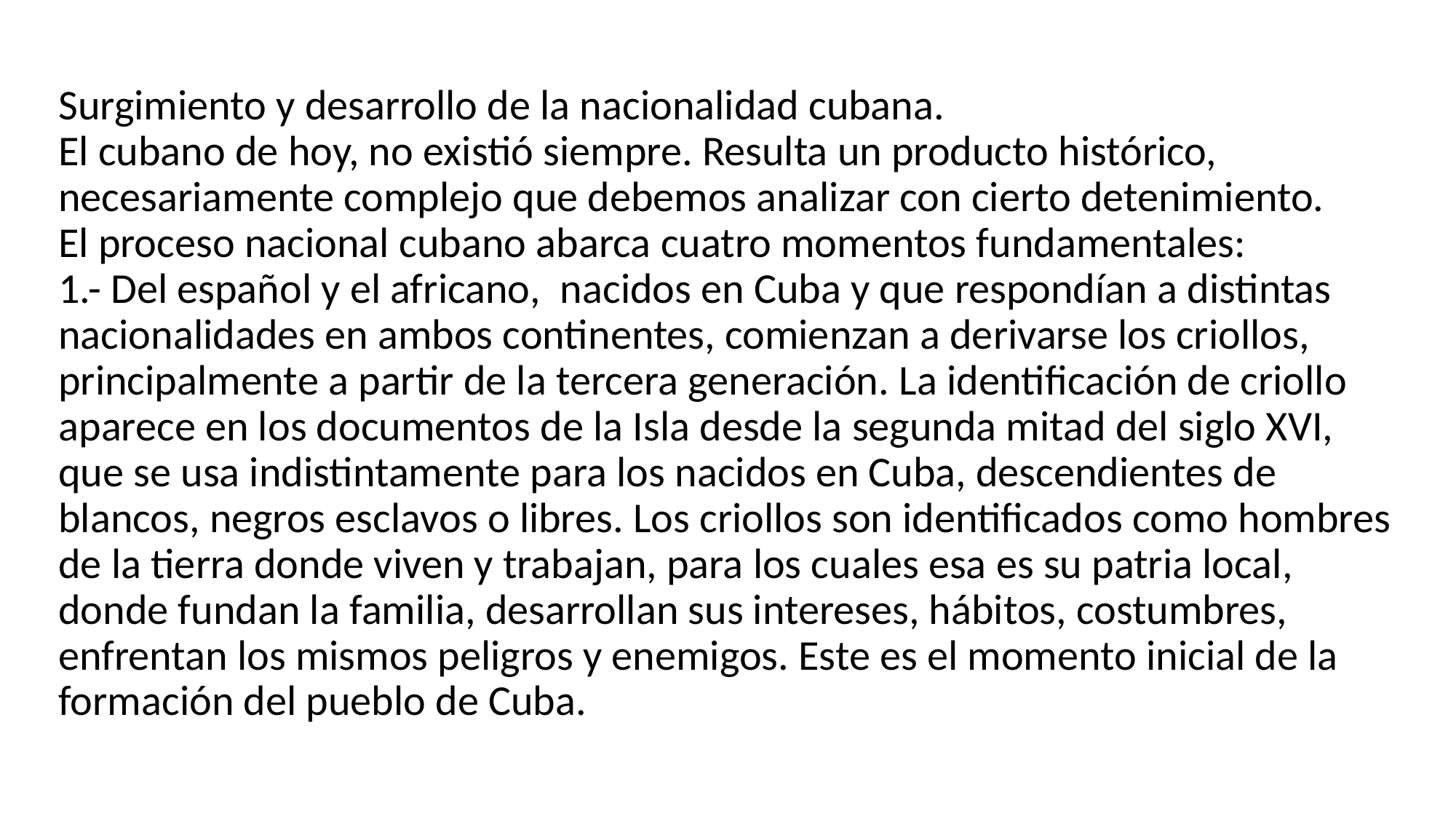

# Surgimiento y desarrollo de la nacionalidad cubana. El cubano de hoy, no existió siempre. Resulta un producto histórico, necesariamente complejo que debemos analizar con cierto detenimiento. El proceso nacional cubano abarca cuatro momentos fundamentales: 1.- Del español y el africano,  nacidos en Cuba y que respondían a distintas nacionalidades en ambos continentes, comienzan a derivarse los criollos, principalmente a partir de la tercera generación. La identificación de criollo aparece en los documentos de la Isla desde la segunda mitad del siglo XVI, que se usa indistintamente para los nacidos en Cuba, descendientes de blancos, negros esclavos o libres. Los criollos son identificados como hombres de la tierra donde viven y trabajan, para los cuales esa es su patria local, donde fundan la familia, desarrollan sus intereses, hábitos, costumbres, enfrentan los mismos peligros y enemigos. Este es el momento inicial de la formación del pueblo de Cuba.